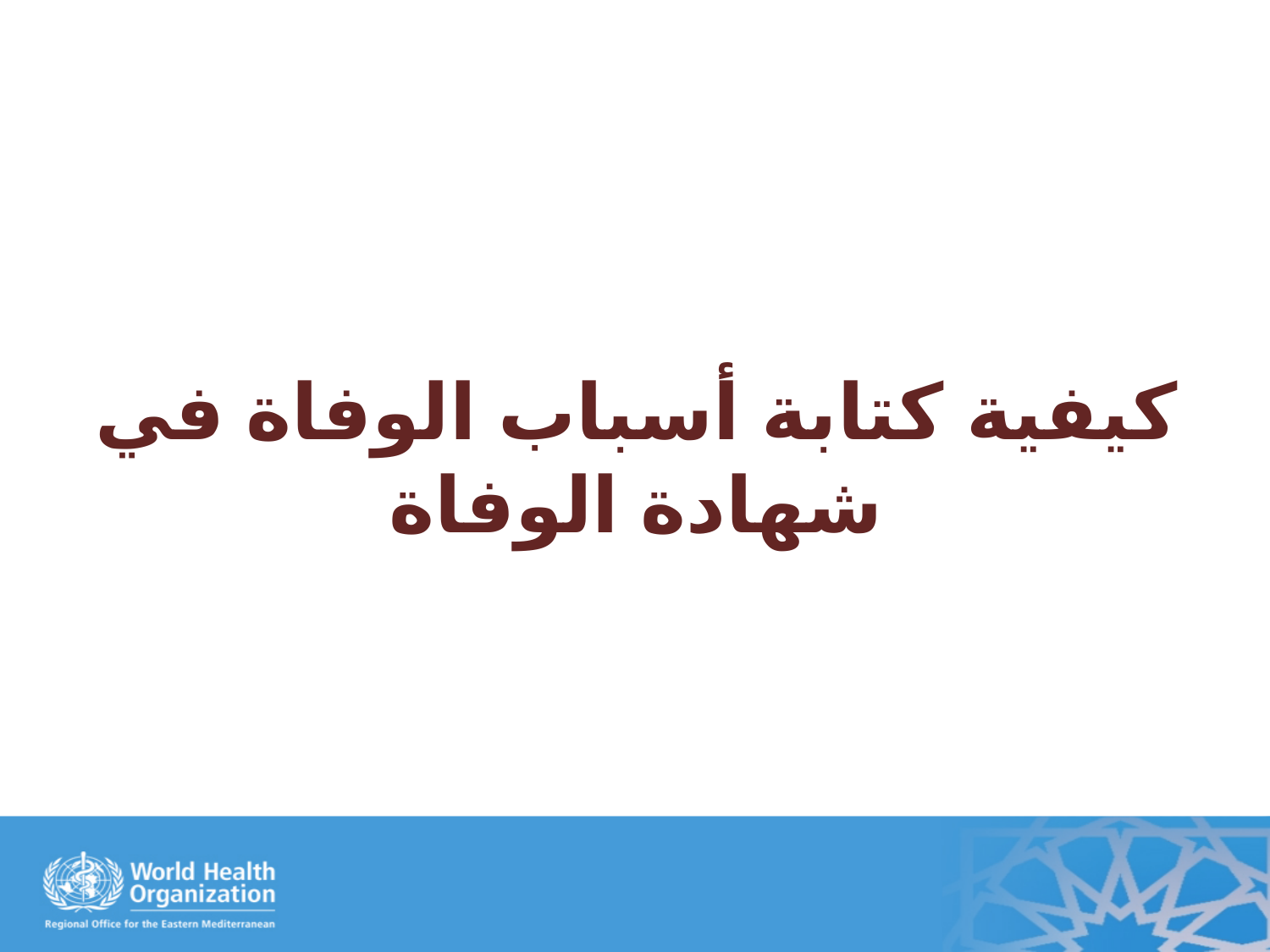

# كيفية كتابة أسباب الوفاة في شهادة الوفاة